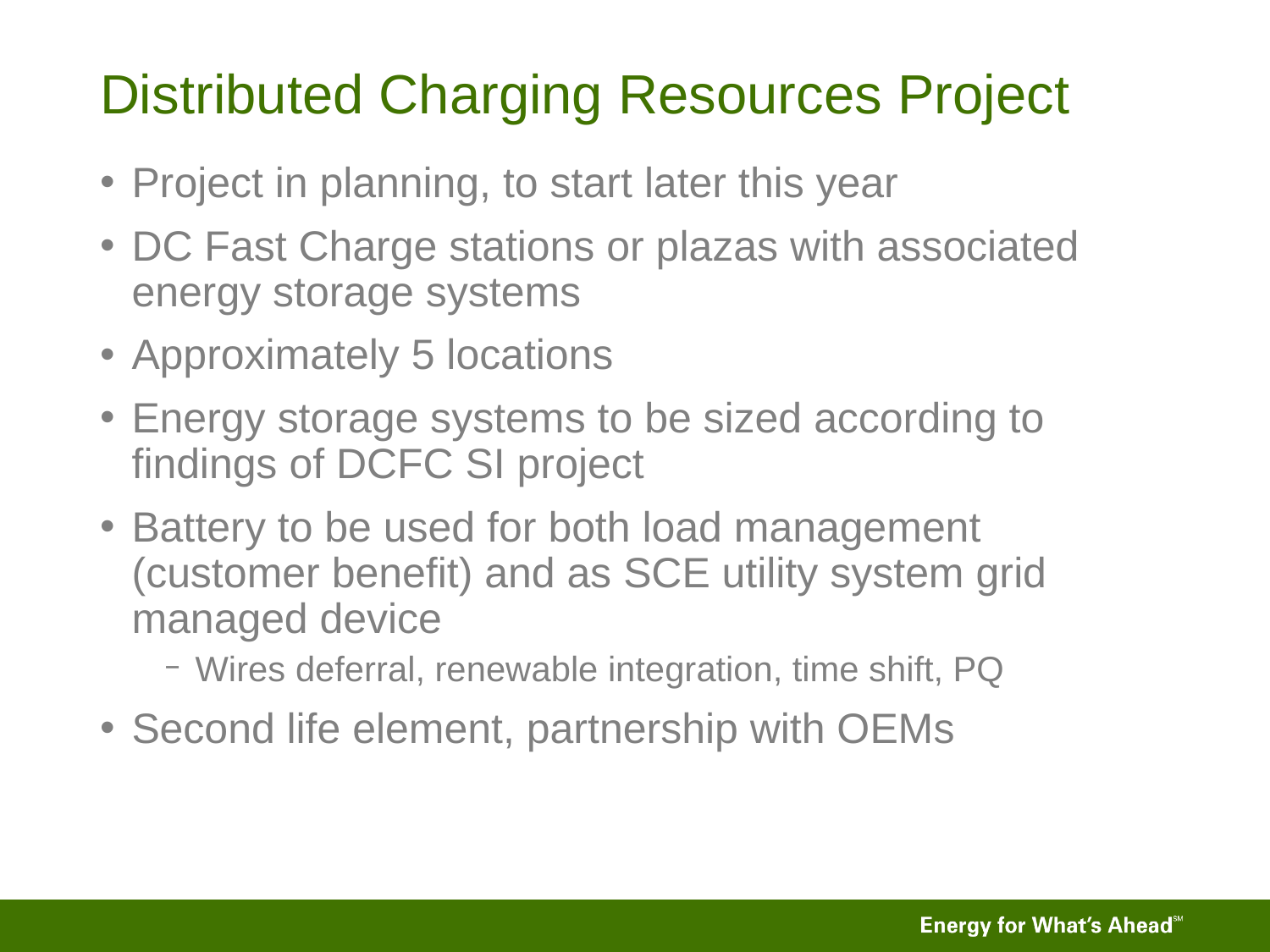

# Distributed Charging Resources Project
Project in planning, to start later this year
DC Fast Charge stations or plazas with associated energy storage systems
Approximately 5 locations
Energy storage systems to be sized according to findings of DCFC SI project
Battery to be used for both load management (customer benefit) and as SCE utility system grid managed device
Wires deferral, renewable integration, time shift, PQ
Second life element, partnership with OEMs